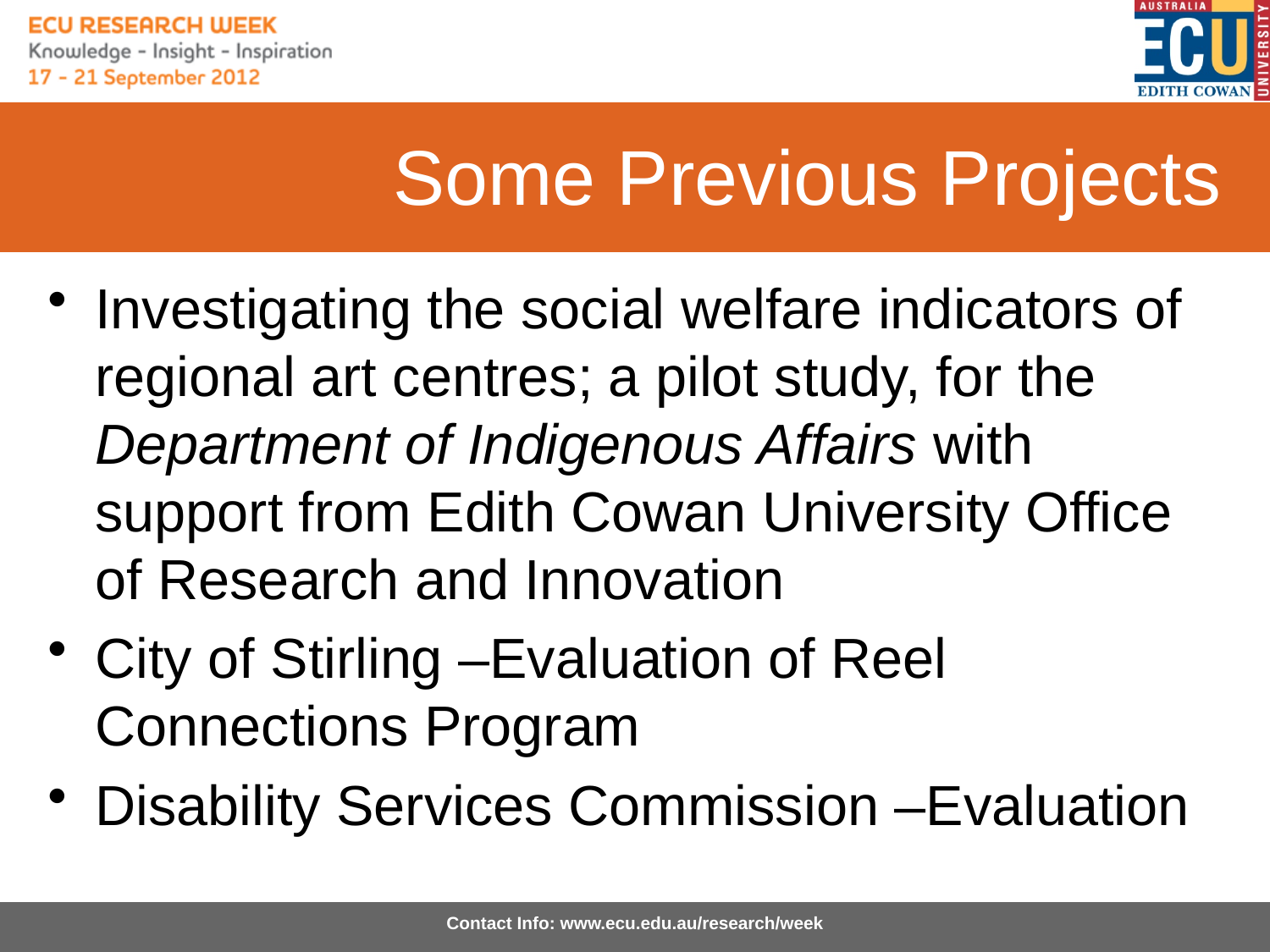

# Some Previous Projects
Investigating the social welfare indicators of regional art centres; a pilot study, for the Department of Indigenous Affairs with support from Edith Cowan University Office of Research and Innovation
City of Stirling –Evaluation of Reel Connections Program
Disability Services Commission –Evaluation